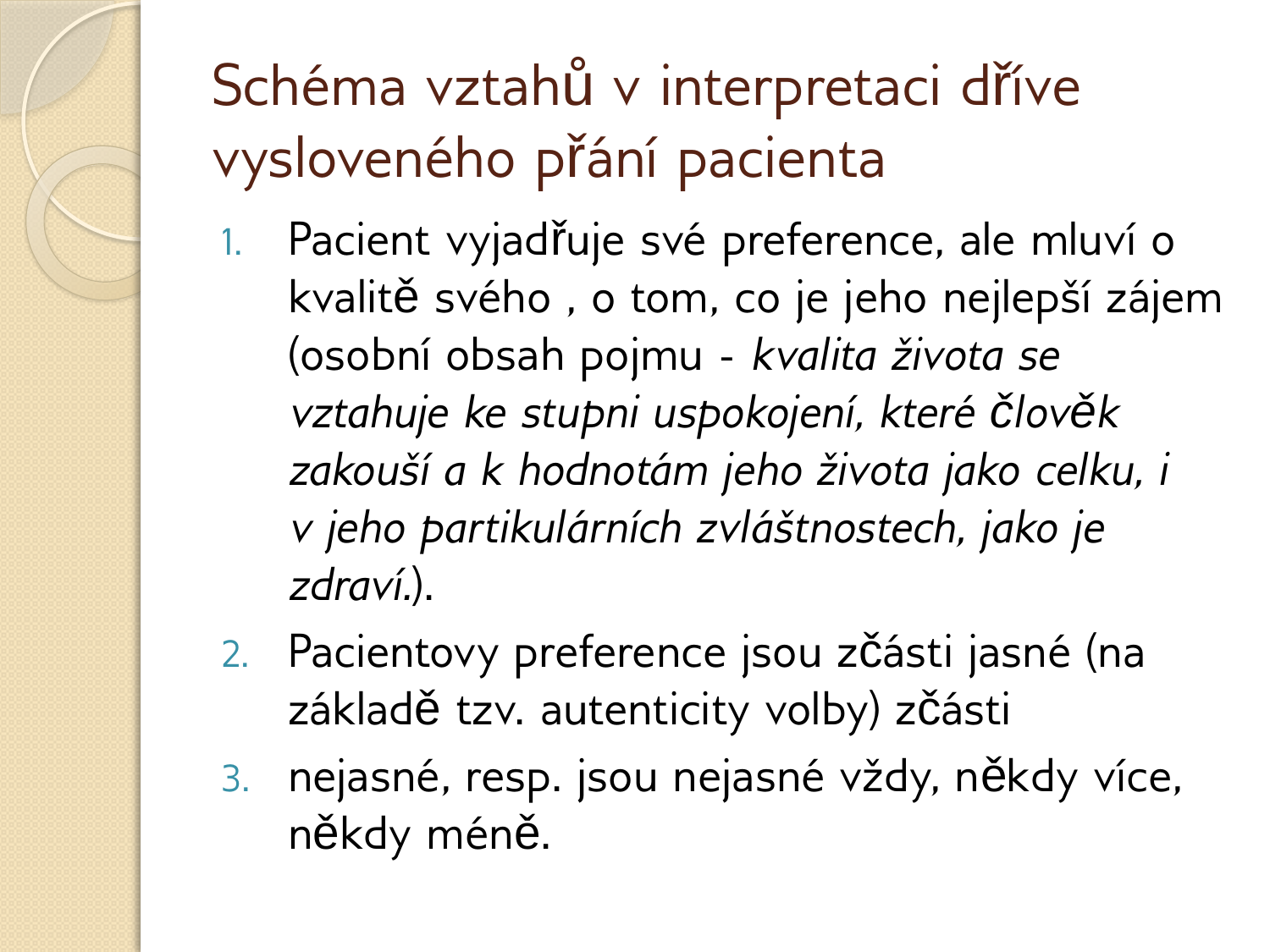

# Schéma vztahů v interpretaci dříve vysloveného přání pacienta
Pacient vyjadřuje své preference, ale mluví o kvalitě svého , o tom, co je jeho nejlepší zájem (osobní obsah pojmu - kvalita života se vztahuje ke stupni uspokojení, které člověk zakouší a k hodnotám jeho života jako celku, i v jeho partikulárních zvláštnostech, jako je zdraví.).
Pacientovy preference jsou zčásti jasné (na základě tzv. autenticity volby) zčásti
nejasné, resp. jsou nejasné vždy, někdy více, někdy méně.